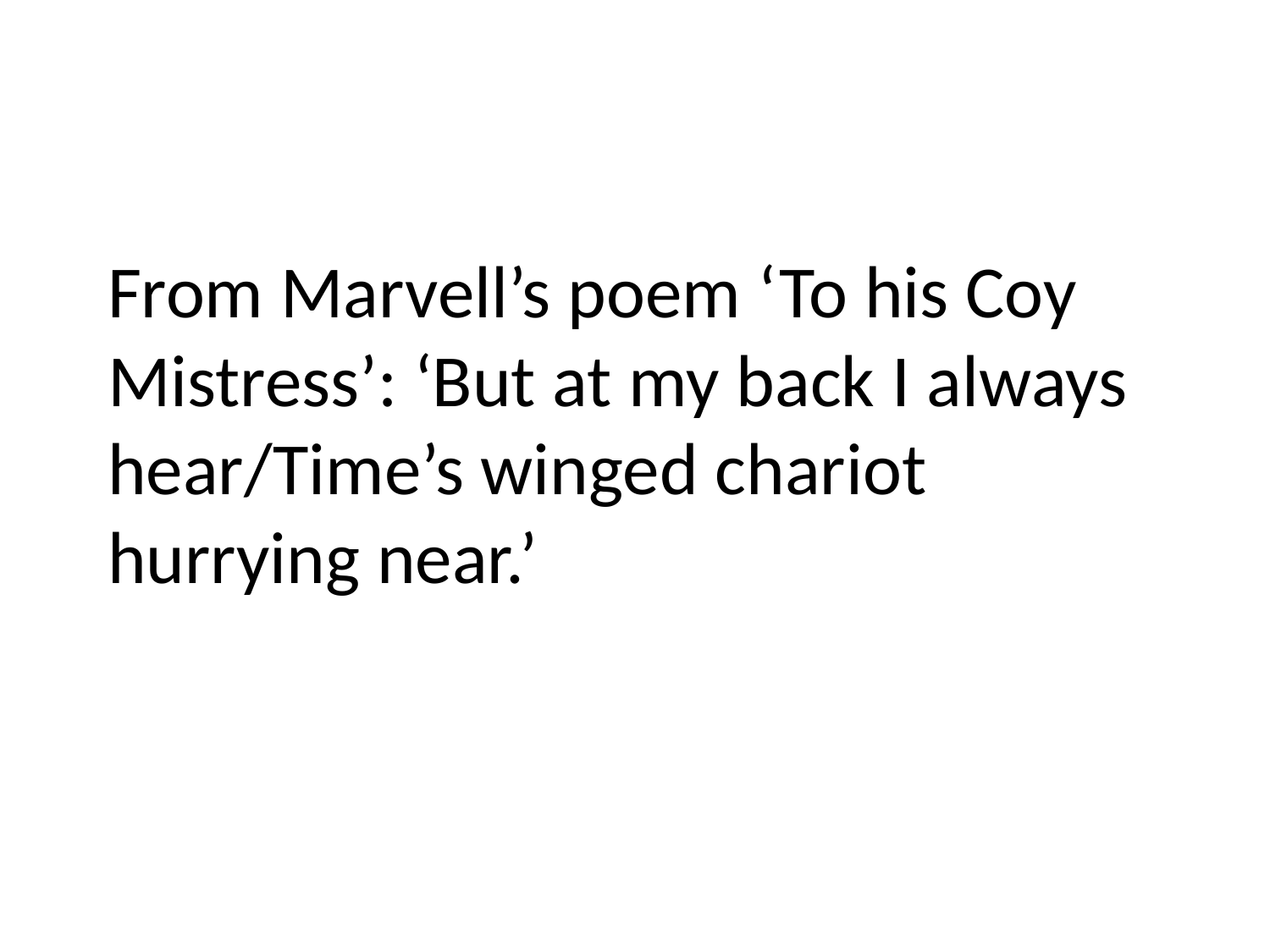

# From Marvell’s poem ‘To his Coy Mistress’: ‘But at my back I always hear/Time’s winged chariot hurrying near.’